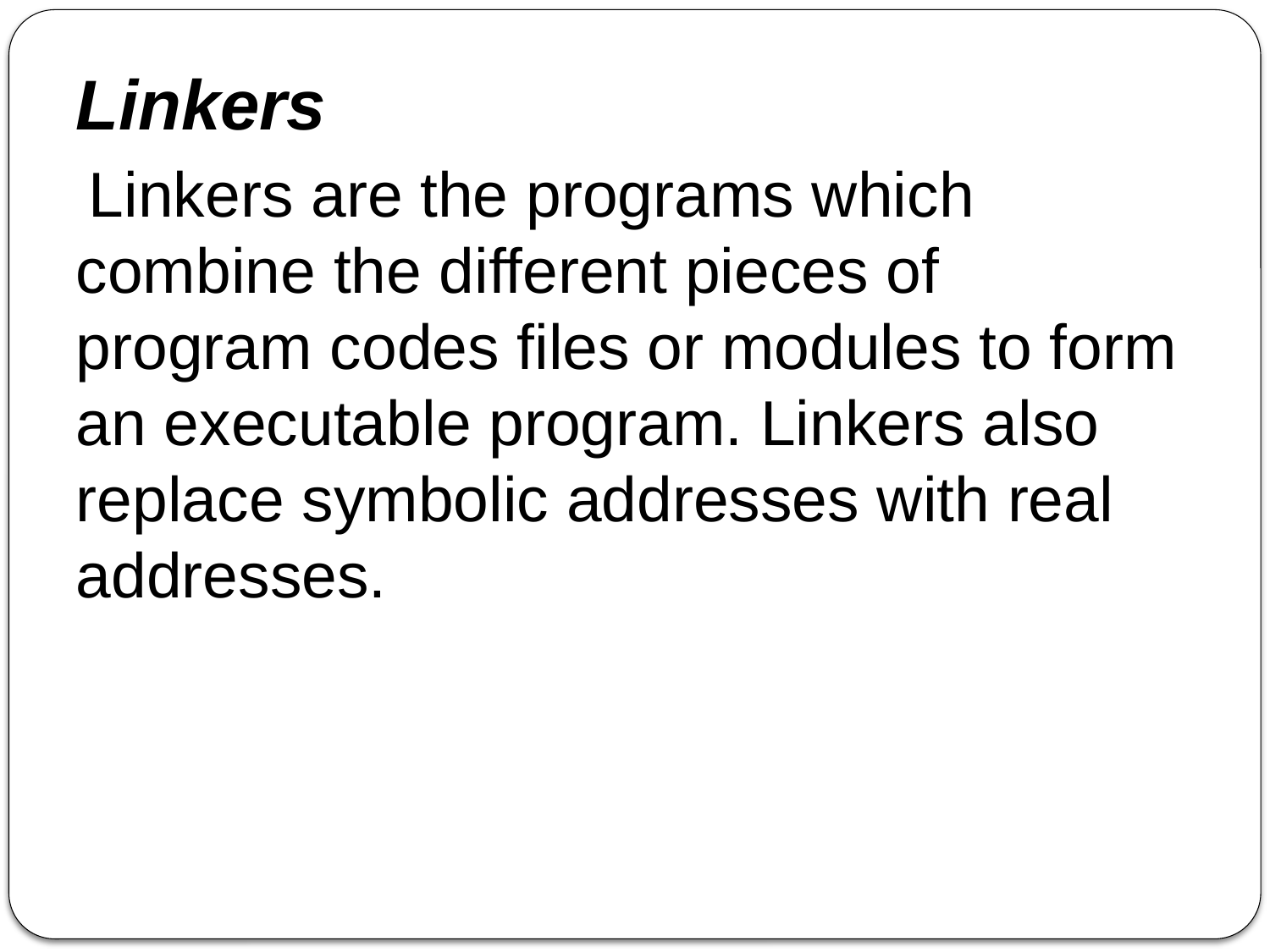

Linkers
 Linkers are the programs which combine the different pieces of program codes files or modules to form an executable program. Linkers also replace symbolic addresses with real addresses.